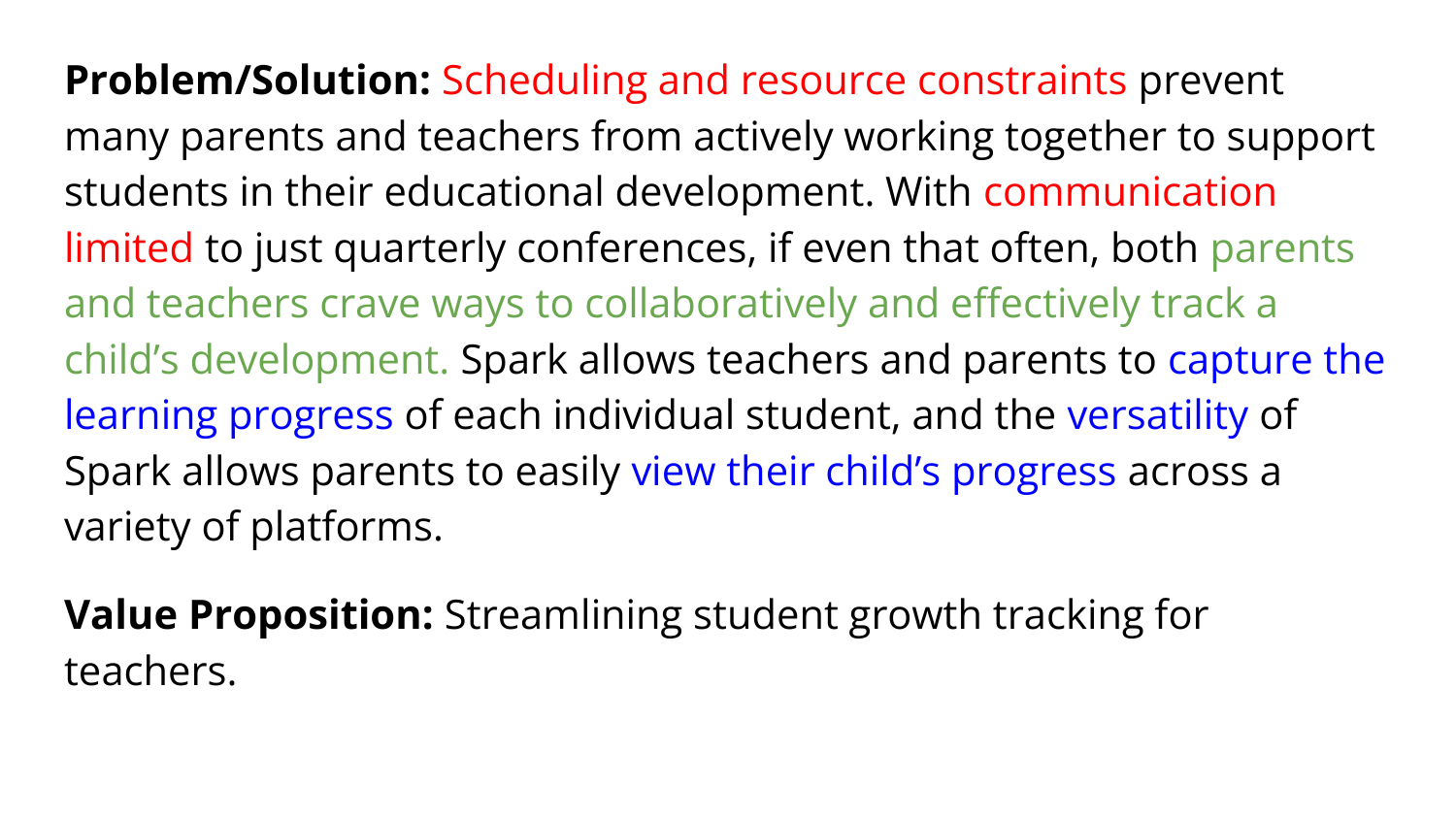

Problem/Solution: Scheduling and resource constraints prevent many parents and teachers from actively working together to support students in their educational development. With communication limited to just quarterly conferences, if even that often, both parents and teachers crave ways to collaboratively and effectively track a child’s development. Spark allows teachers and parents to capture the learning progress of each individual student, and the versatility of Spark allows parents to easily view their child’s progress across a variety of platforms.
Value Proposition: Streamlining student growth tracking for teachers.